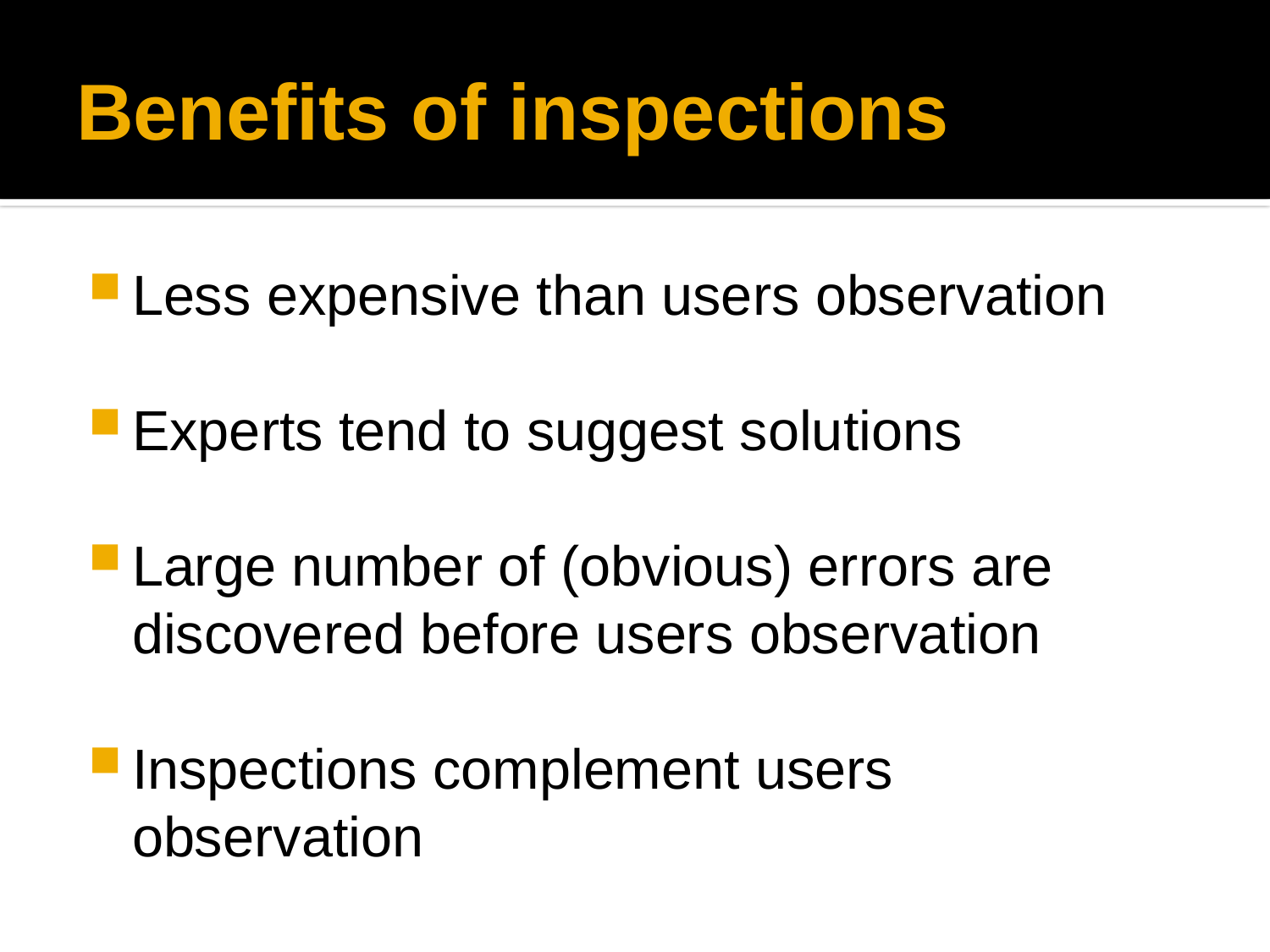

# Benefits of inspections
Less expensive than users observation

Experts tend to suggest solutions

Large number of (obvious) errors are discovered before users observation

Inspections complement users observation